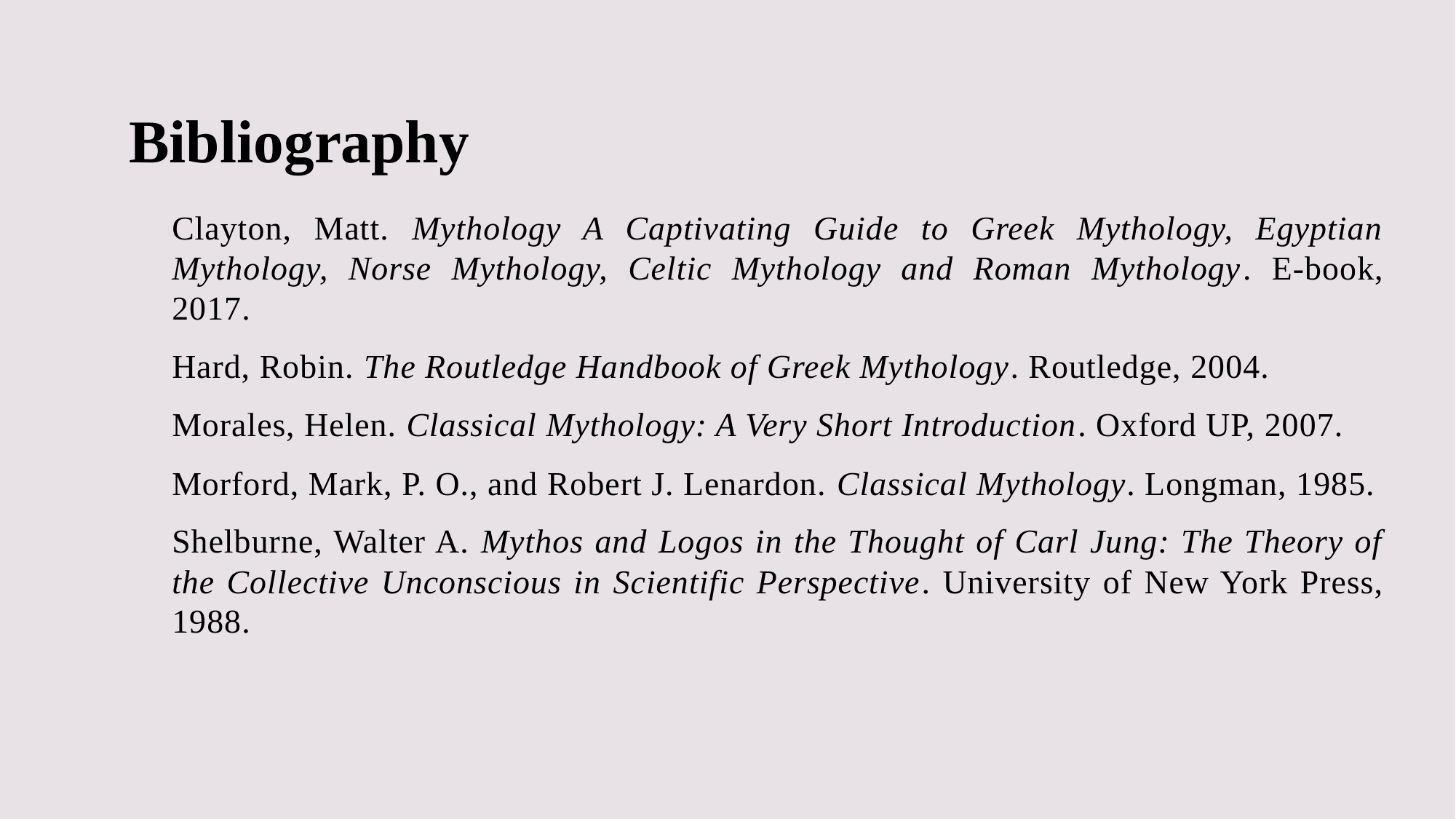

# Bibliography
Clayton, Matt. Mythology A Captivating Guide to Greek Mythology, Egyptian Mythology, Norse Mythology, Celtic Mythology and Roman Mythology. E-book, 2017.
Hard, Robin. The Routledge Handbook of Greek Mythology. Routledge, 2004.
Morales, Helen. Classical Mythology: A Very Short Introduction. Oxford UP, 2007.
Morford, Mark, P. O., and Robert J. Lenardon. Classical Mythology. Longman, 1985.
Shelburne, Walter A. Mythos and Logos in the Thought of Carl Jung: The Theory of the Collective Unconscious in Scientific Perspective. University of New York Press, 1988.